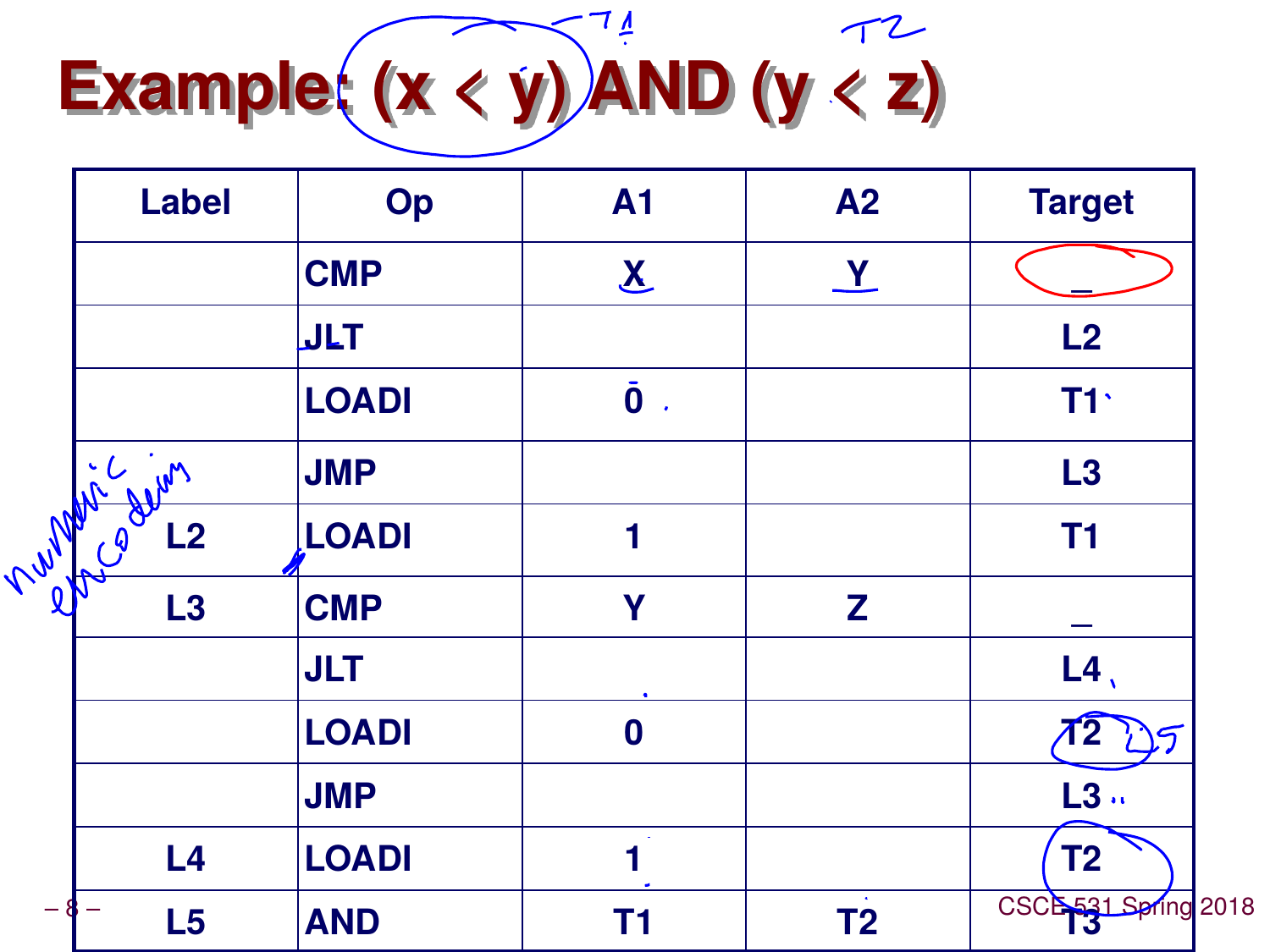

# Example: (x < y) AND (y < z)

| Label | Op | A1 | A2 | Target |
| --- | --- | --- | --- | --- |
|  | CMP | X | Y | \_ |
|  | JLT |  |  | L2 |
|  | LOADI | 0 |  | T1 |
|  | JMP |  |  | L3 |
| L2 | LOADI | 1 |  | T1 |
| L3 | CMP | Y | Z | \_ |
|  | JLT |  |  | L4 |
|  | LOADI | 0 |  | T2 |
|  | JMP |  |  | L3 |
| L4 | LOADI | 1 |  | T2 |
| L5 | AND | T1 | T2 | T3 |